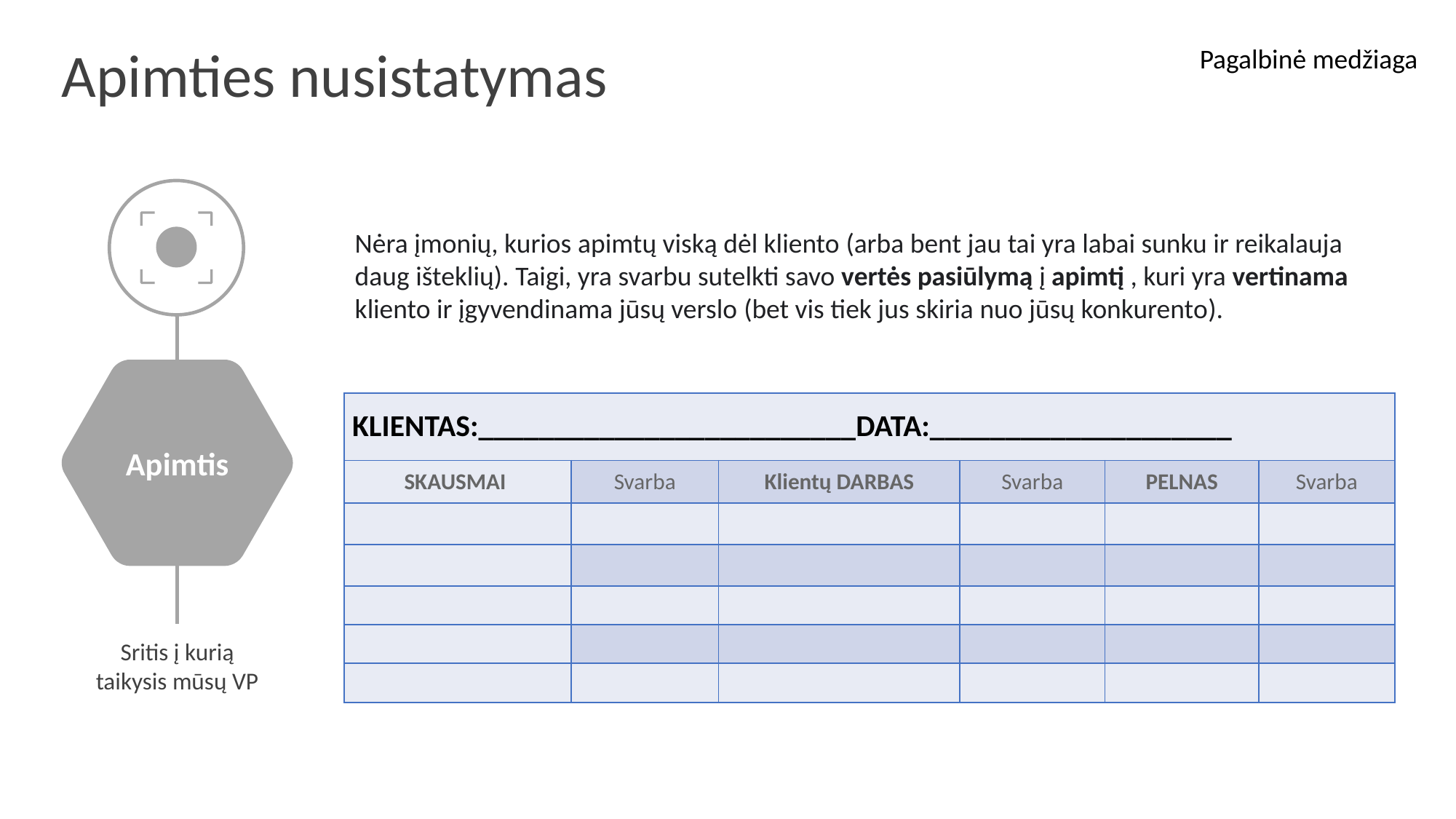

Pagalbinė medžiaga
# Apimties nusistatymas

Nėra įmonių, kurios apimtų viską dėl kliento (arba bent jau tai yra labai sunku ir reikalauja daug išteklių). Taigi, yra svarbu sutelkti savo vertės pasiūlymą į apimtį , kuri yra vertinama kliento ir įgyvendinama jūsų verslo (bet vis tiek jus skiria nuo jūsų konkurento).
Apimtis
| KLIENTAS:\_\_\_\_\_\_\_\_\_\_\_\_\_\_\_\_\_\_\_\_\_\_\_\_\_DATA:\_\_\_\_\_\_\_\_\_\_\_\_\_\_\_\_\_\_\_\_ |  |  |  |  |  |
| --- | --- | --- | --- | --- | --- |
| SKAUSMAI | Svarba | Klientų DARBAS | Svarba | PELNAS | Svarba |
|  |  |  |  |  |  |
|  |  |  |  |  |  |
|  |  |  |  |  |  |
|  |  |  |  |  |  |
|  |  |  |  |  |  |
Sritis į kurią taikysis mūsų VP